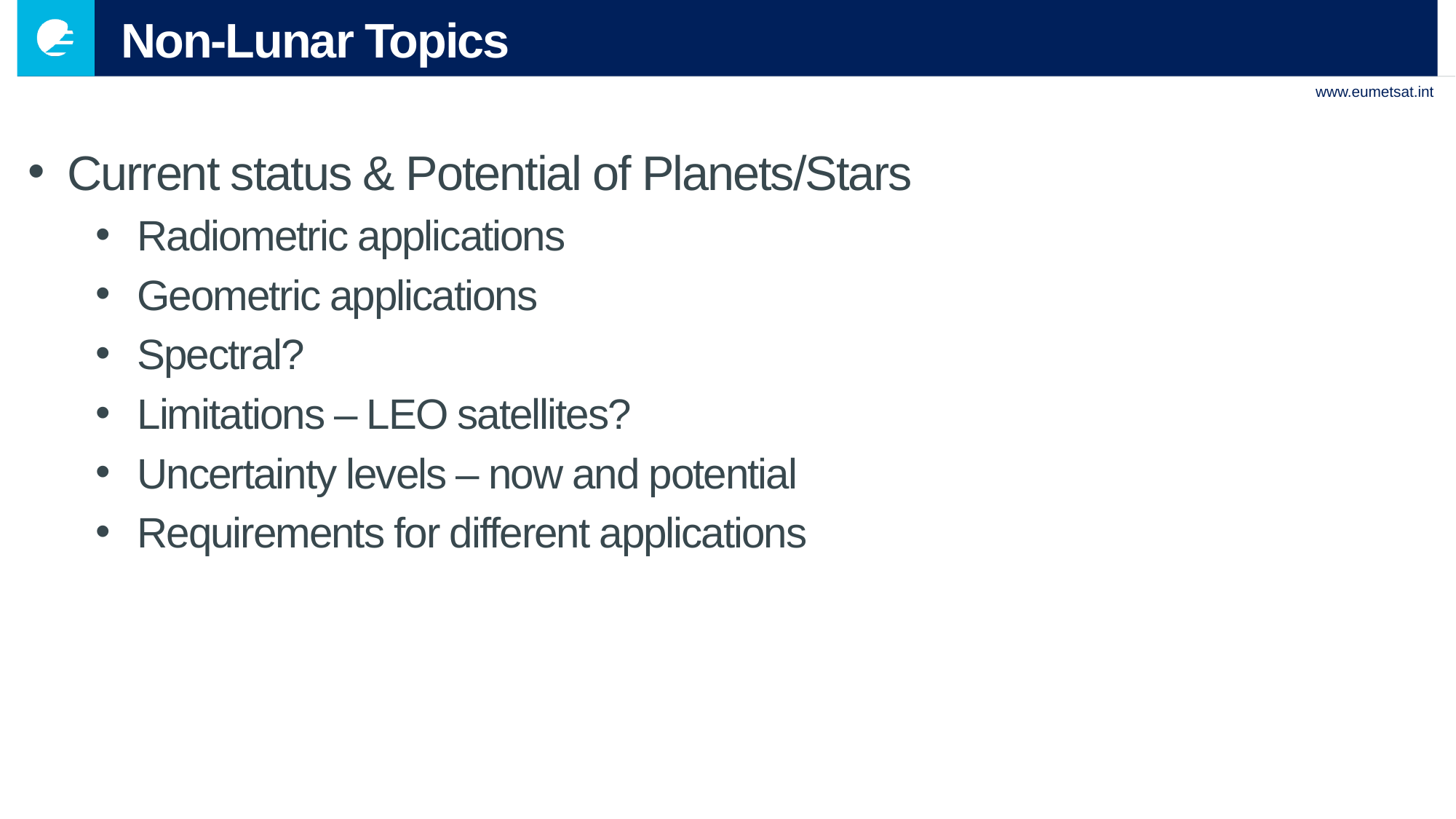

# Non-Lunar Topics
Current status & Potential of Planets/Stars
Radiometric applications
Geometric applications
Spectral?
Limitations – LEO satellites?
Uncertainty levels – now and potential
Requirements for different applications